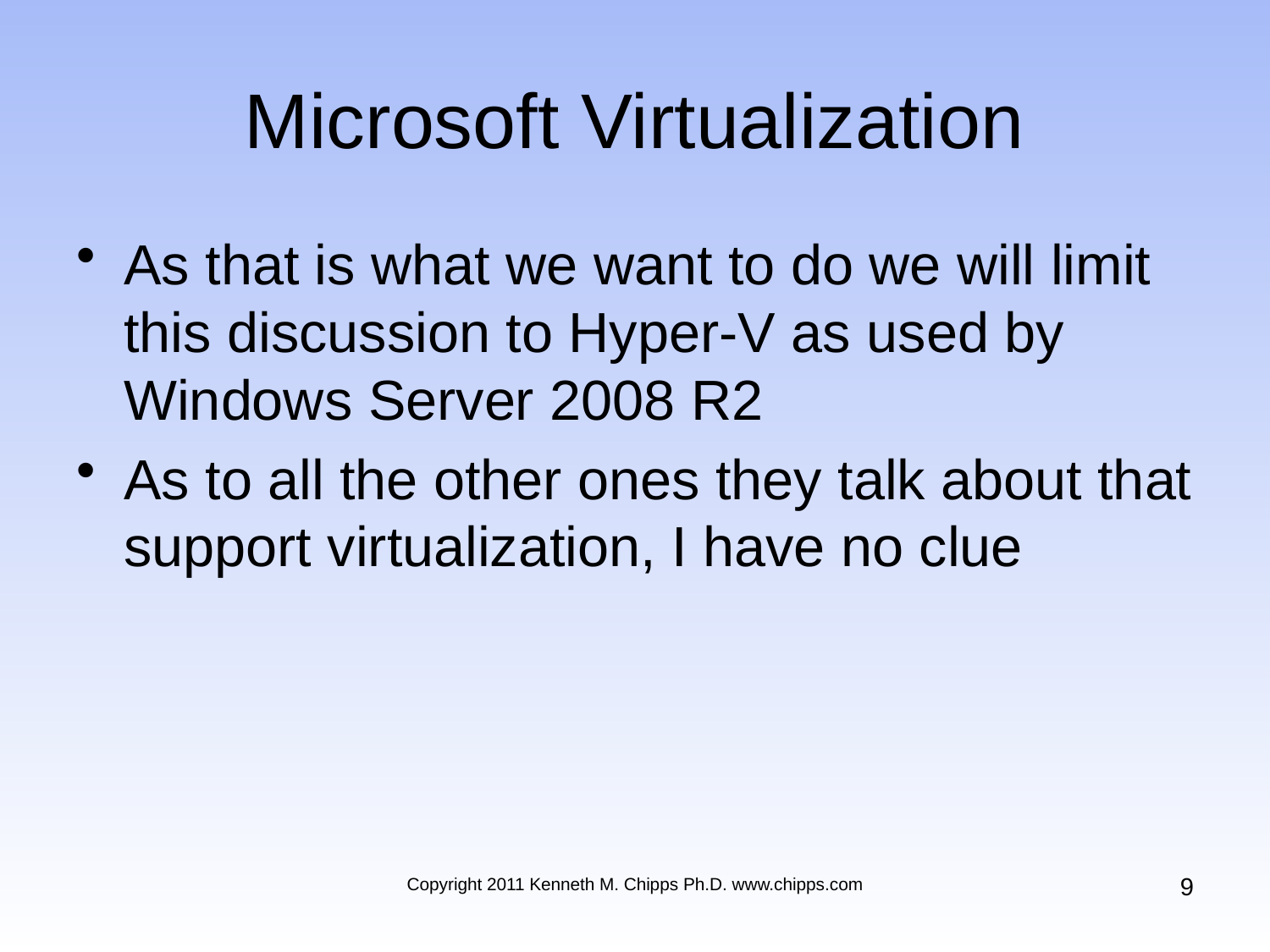

# Microsoft Virtualization
As that is what we want to do we will limit this discussion to Hyper-V as used by Windows Server 2008 R2
As to all the other ones they talk about that support virtualization, I have no clue
9
Copyright 2011 Kenneth M. Chipps Ph.D. www.chipps.com